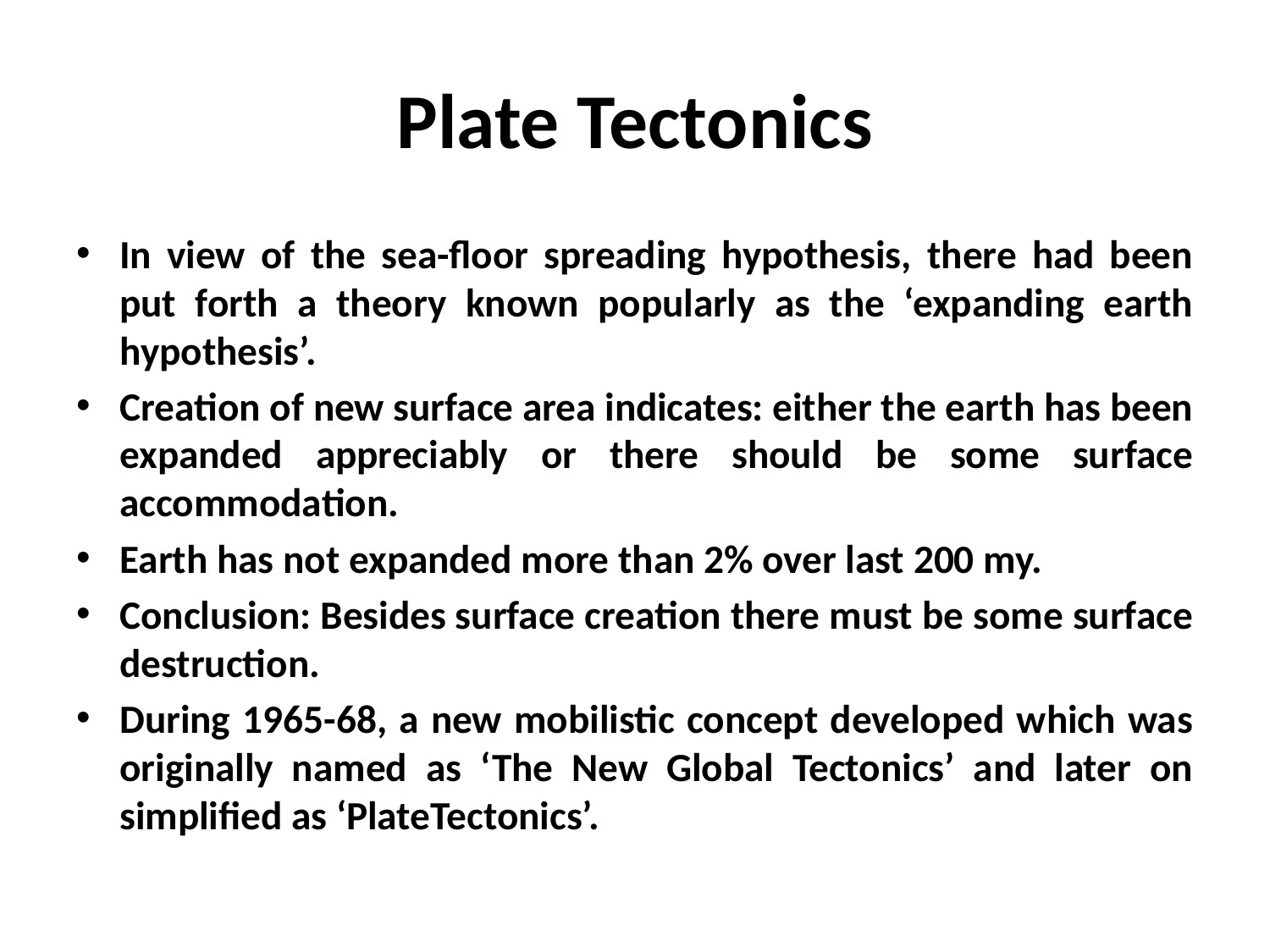

# Plate Tectonics
In view of the sea-floor spreading hypothesis, there had been put forth a theory known popularly as the ‘expanding earth hypothesis’.
Creation of new surface area indicates: either the earth has been expanded appreciably or there should be some surface accommodation.
Earth has not expanded more than 2% over last 200 my.
Conclusion: Besides surface creation there must be some surface destruction.
During 1965-68, a new mobilistic concept developed which was originally named as ‘The New Global Tectonics’ and later on simplified as ‘PlateTectonics’.